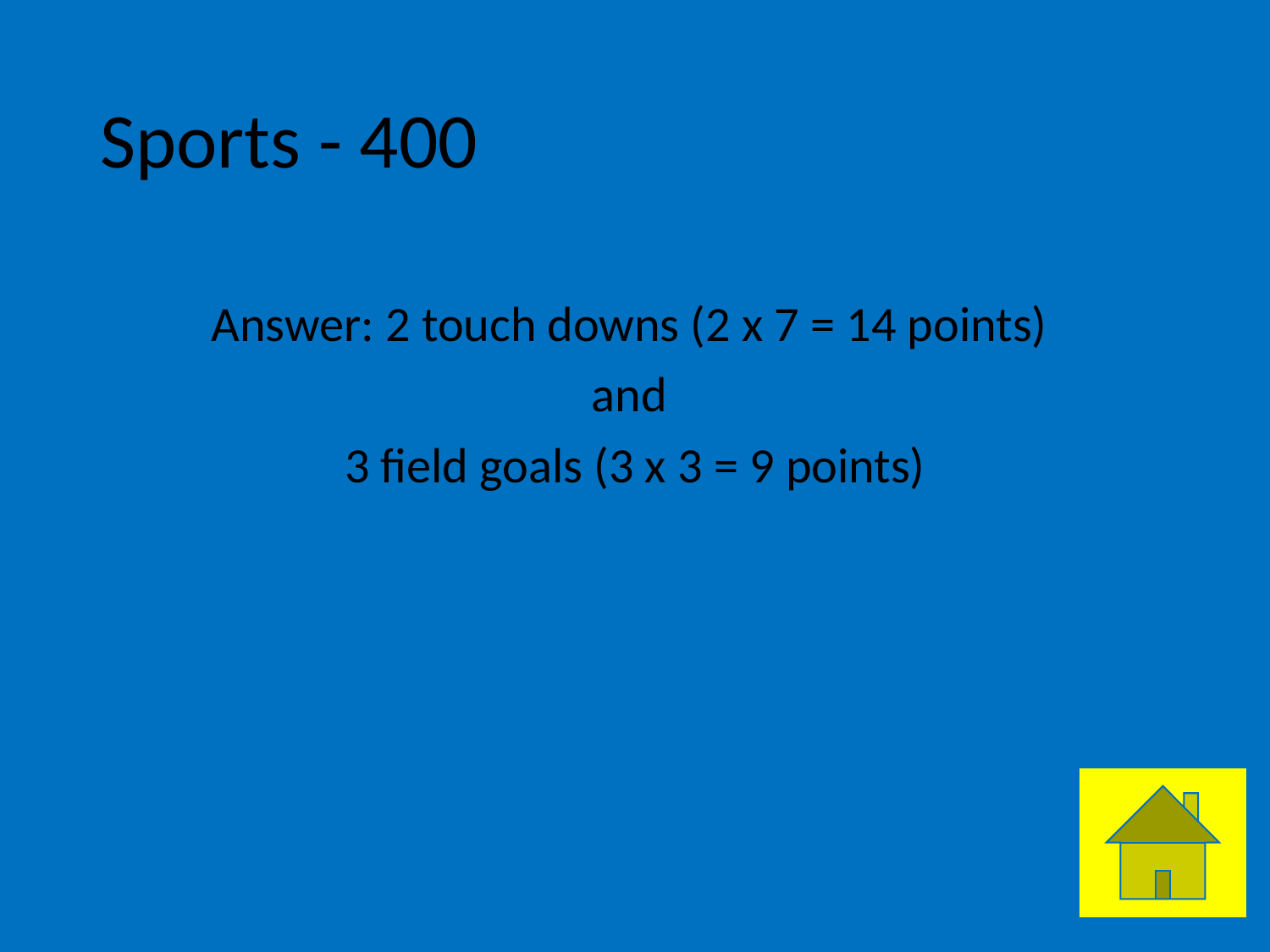

# Sports - 400
Answer: 2 touch downs (2 x 7 = 14 points)
and
3 field goals (3 x 3 = 9 points)